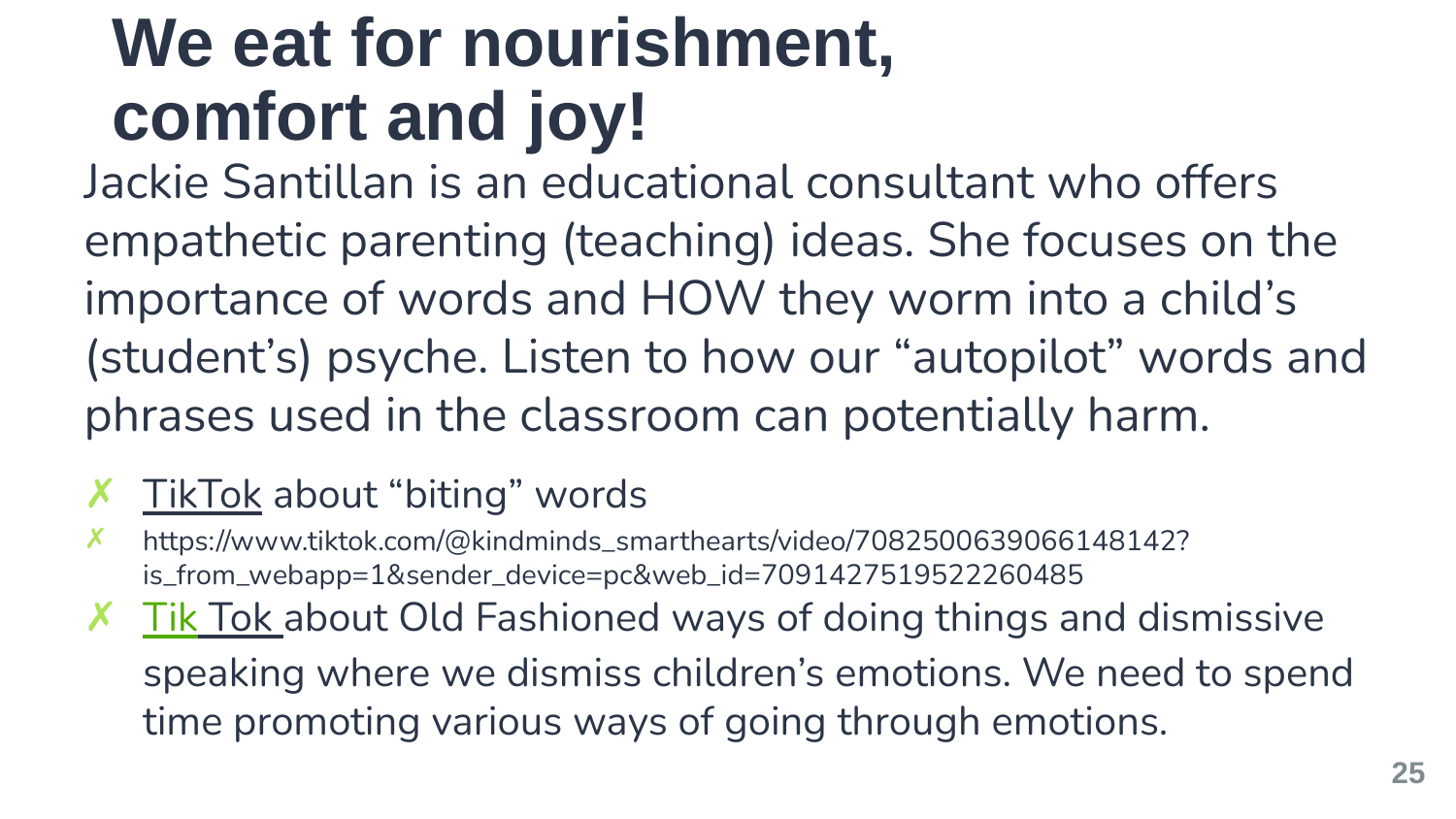

# We eat for nourishment, comfort and joy!
Jackie Santillan is an educational consultant who offers empathetic parenting (teaching) ideas. She focuses on the importance of words and HOW they worm into a child’s (student’s) psyche. Listen to how our “autopilot” words and phrases used in the classroom can potentially harm.

TikTok about “biting” words
https://www.tiktok.com/@kindminds_smarthearts/video/7082500639066148142?is_from_webapp=1&sender_device=pc&web_id=7091427519522260485
Tik Tok about Old Fashioned ways of doing things and dismissive speaking where we dismiss children’s emotions. We need to spend time promoting various ways of going through emotions.
25